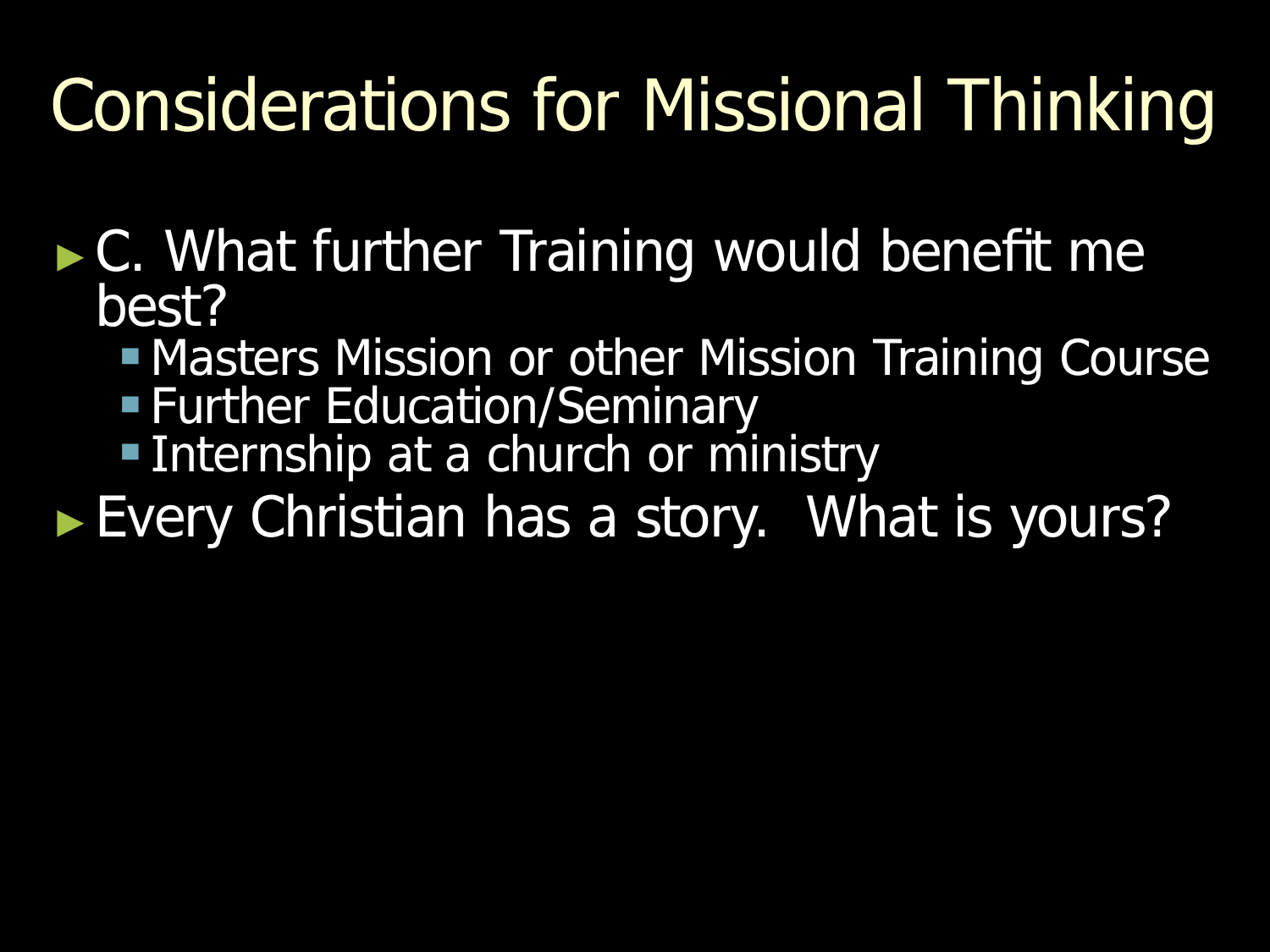

Considerations for Missional Thinking
C. What further Training would benefit me best?
Masters Mission or other Mission Training Course
Further Education/Seminary
Internship at a church or ministry
Every Christian has a story.  What is yours?